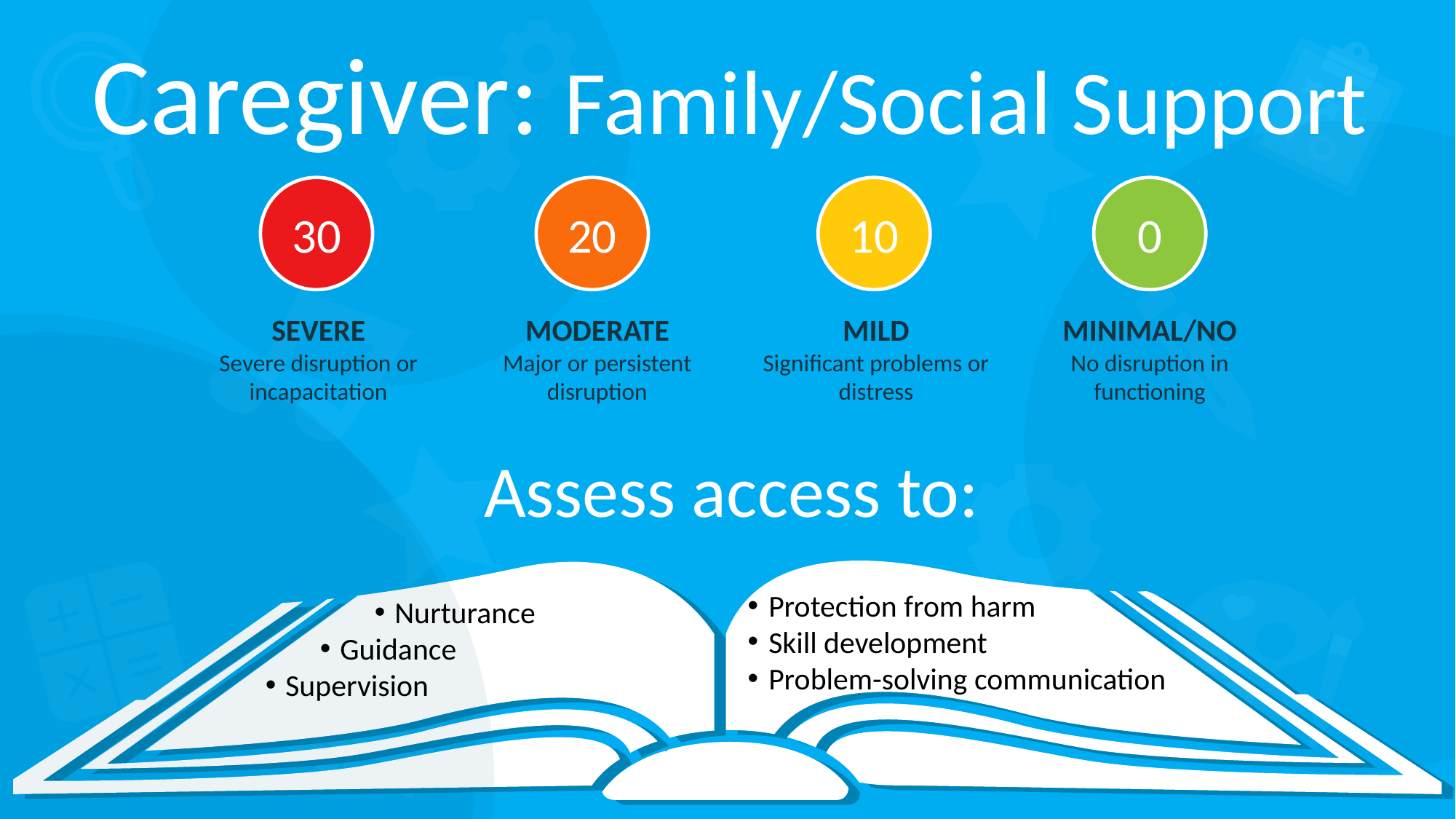

Caregiver: Family/Social Support

30
20
10
0
SEVERE
Severe disruption or incapacitation
MODERATE
Major or persistent disruption
MILD
Significant problems or distress
MINIMAL/NO
No disruption in functioning

Assess access to:

Protection from harm
Skill development
Problem-solving communication

Nurturance
Guidance
Supervision